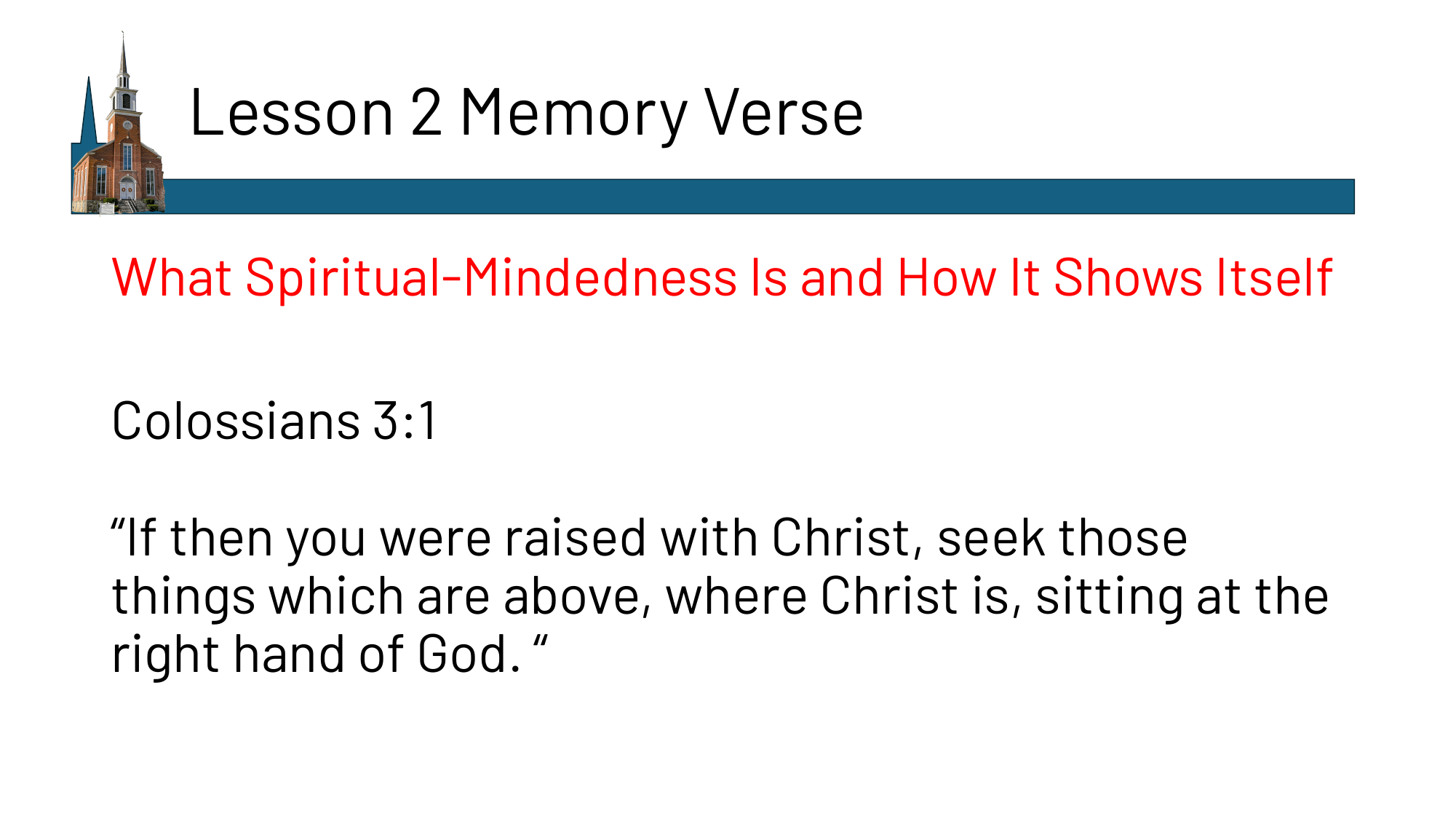

# Lesson 2 Memory Verse
What Spiritual-Mindedness Is and How It Shows Itself

Colossians 3:1
“If then you were raised with Christ, seek those things which are above, where Christ is, sitting at the right hand of God. “